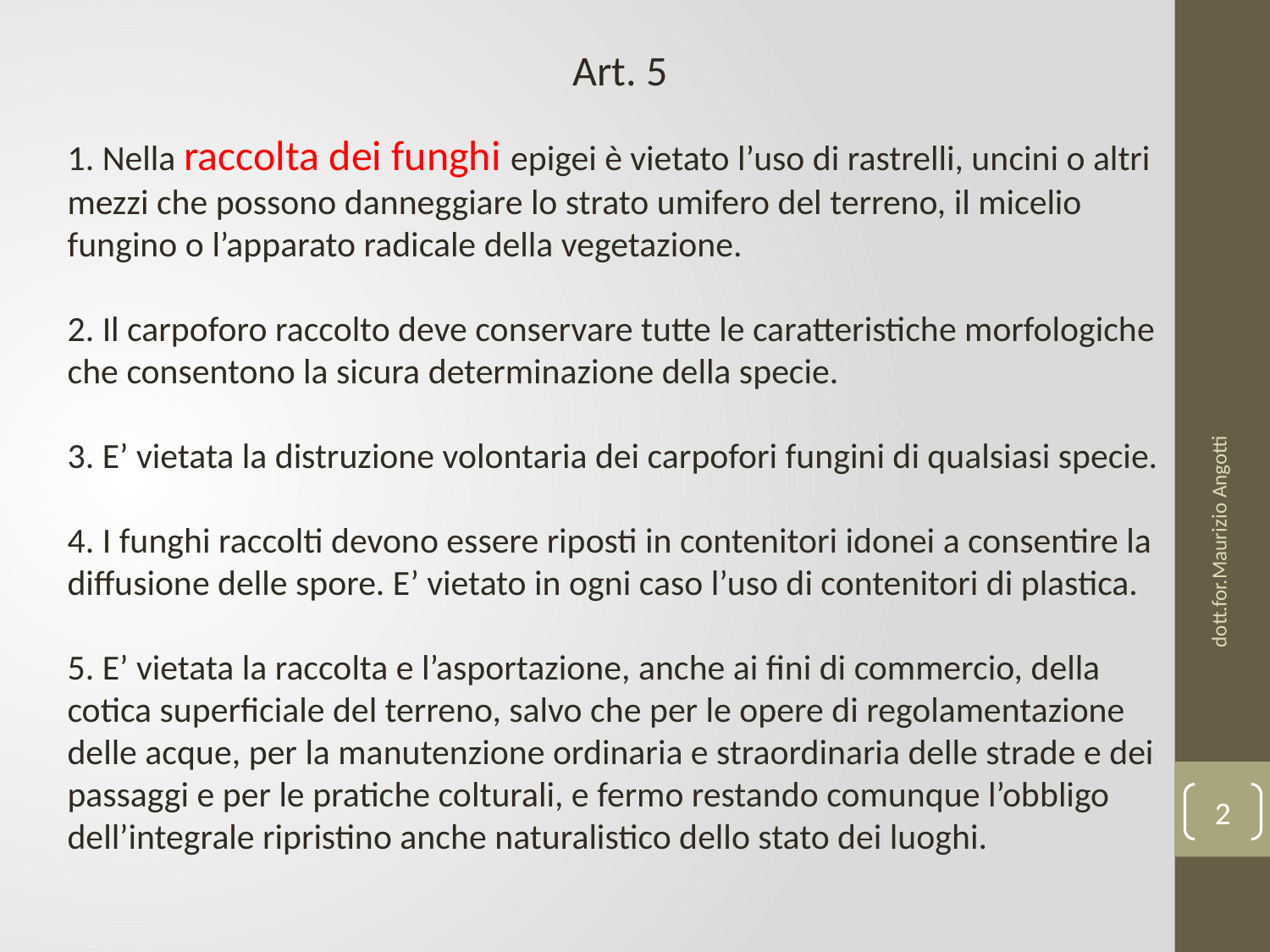

Art. 5

1. Nella raccolta dei funghi epigei è vietato l’uso di rastrelli, uncini o altri mezzi che possono danneggiare lo strato umifero del terreno, il micelio fungino o l’apparato radicale della vegetazione.

2. Il carpoforo raccolto deve conservare tutte le caratteristiche morfologiche che consentono la sicura determinazione della specie.

3. E’ vietata la distruzione volontaria dei carpofori fungini di qualsiasi specie.

4. I funghi raccolti devono essere riposti in contenitori idonei a consentire la diffusione delle spore. E’ vietato in ogni caso l’uso di contenitori di plastica.

5. E’ vietata la raccolta e l’asportazione, anche ai fini di commercio, della cotica superficiale del terreno, salvo che per le opere di regolamentazione delle acque, per la manutenzione ordinaria e straordinaria delle strade e dei passaggi e per le pratiche colturali, e fermo restando comunque l’obbligo dell’integrale ripristino anche naturalistico dello stato dei luoghi.

dott.for.Maurizio Angotti
2